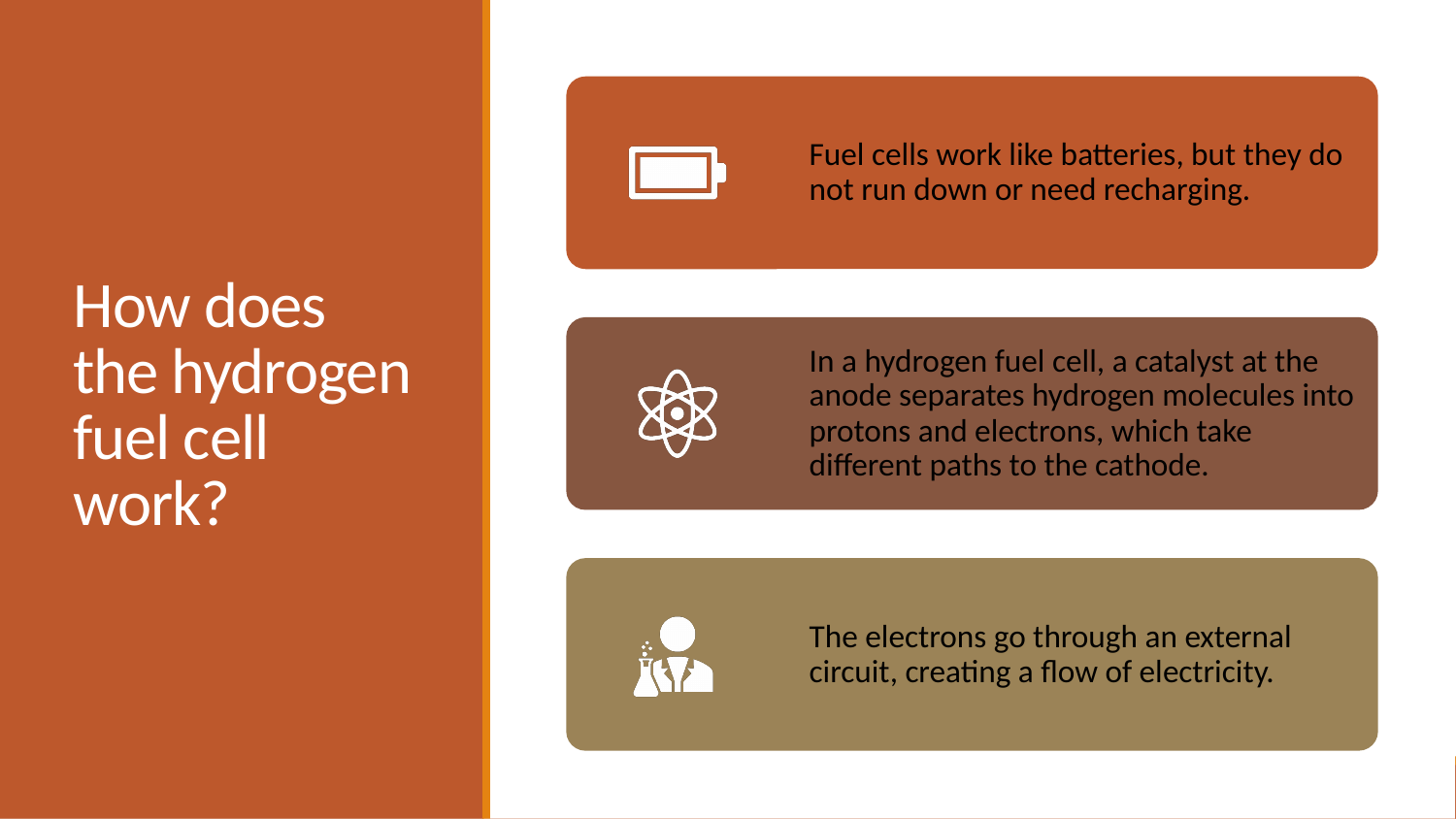

# How does the hydrogen fuel cell work?
Fuel cells work like batteries, but they do not run down or need recharging.
In a hydrogen fuel cell, a catalyst at the anode separates hydrogen molecules into protons and electrons, which take different paths to the cathode.
The electrons go through an external circuit, creating a flow of electricity.